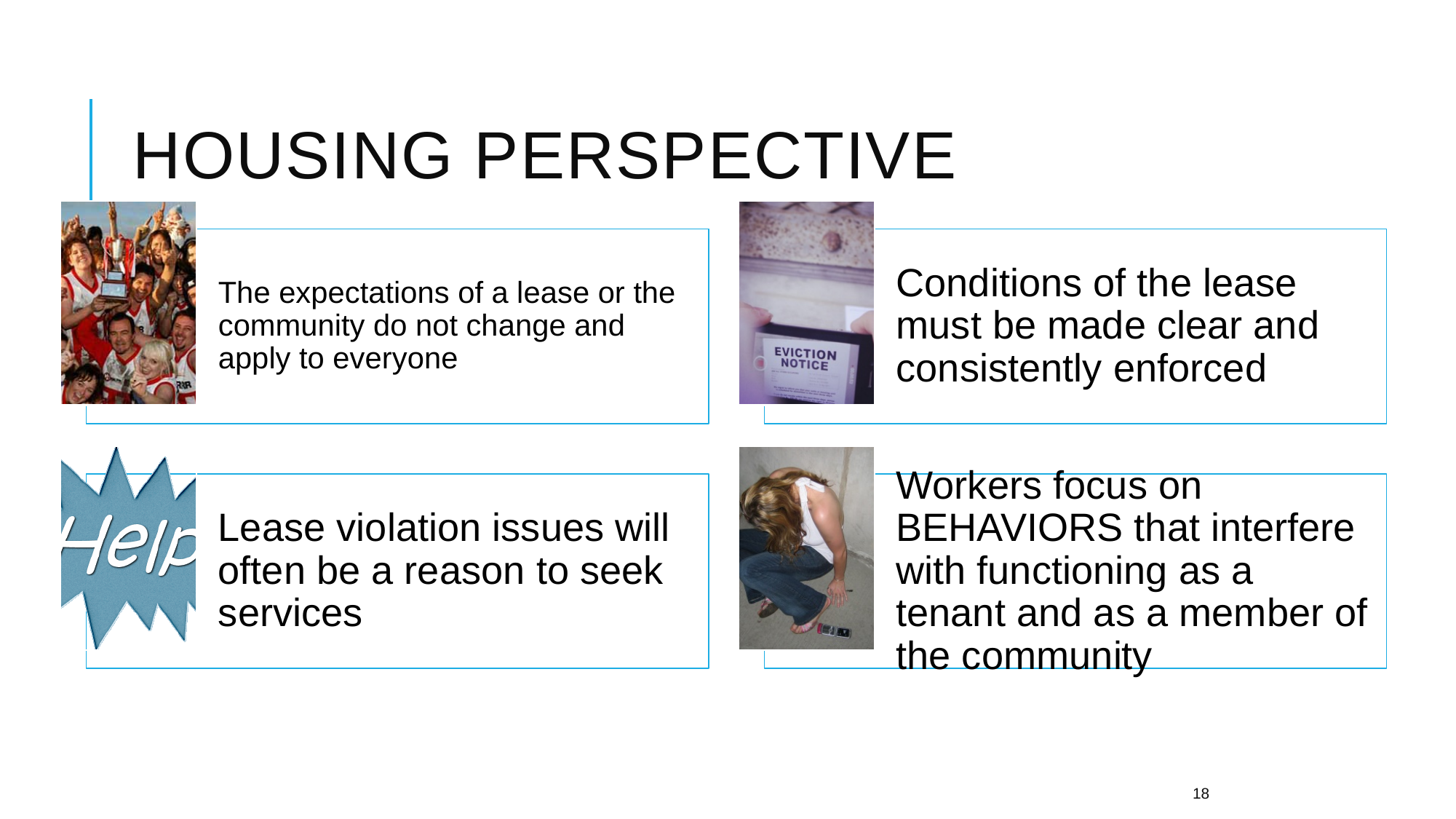

# Housing Perspective
The expectations of a lease or the community do not change and apply to everyone
Conditions of the lease must be made clear and consistently enforced
Lease violation issues will often be a reason to seek services
Workers focus on BEHAVIORS that interfere with functioning as a tenant and as a member of the community
18